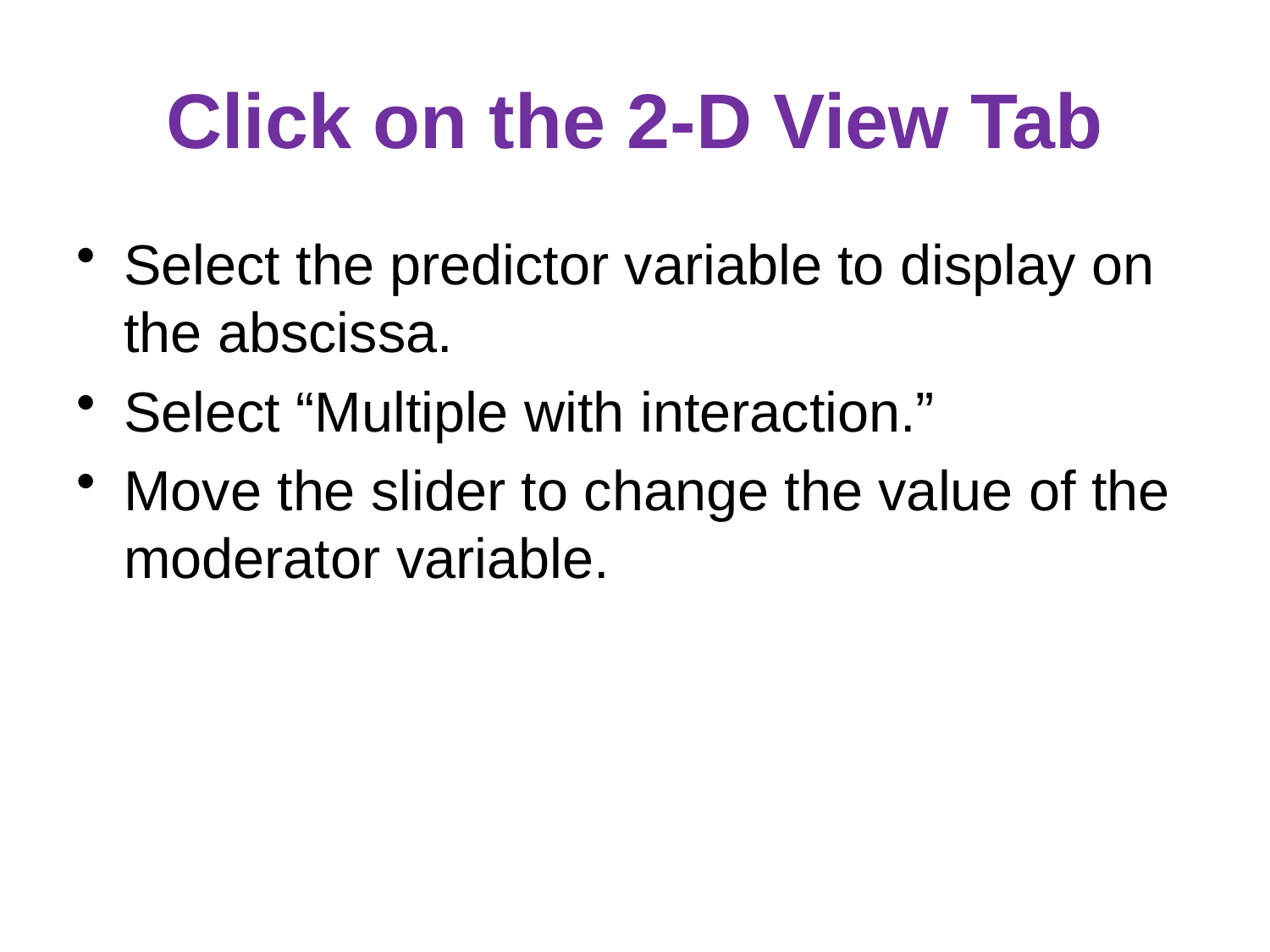

# Click on the 2-D View Tab
Select the predictor variable to display on the abscissa.
Select “Multiple with interaction.”
Move the slider to change the value of the moderator variable.